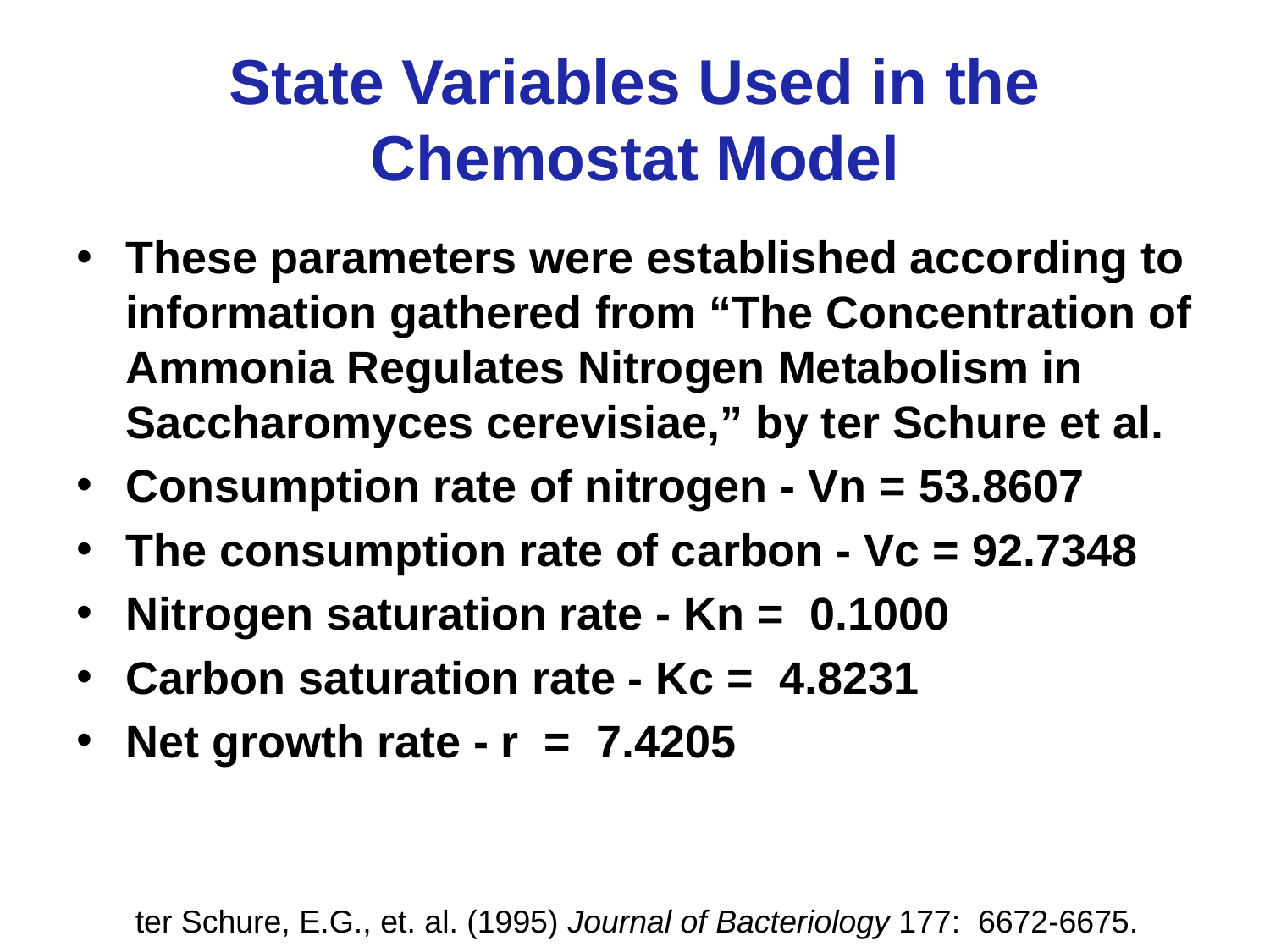

# State Variables Used in the Chemostat Model
These parameters were established according to information gathered from “The Concentration of Ammonia Regulates Nitrogen Metabolism in Saccharomyces cerevisiae,” by ter Schure et al.
Consumption rate of nitrogen - Vn = 53.8607
The consumption rate of carbon - Vc = 92.7348
Nitrogen saturation rate - Kn =  0.1000
Carbon saturation rate - Kc =  4.8231
Net growth rate - r  =  7.4205

ter Schure, E.G., et. al. (1995) Journal of Bacteriology 177:  6672-6675.